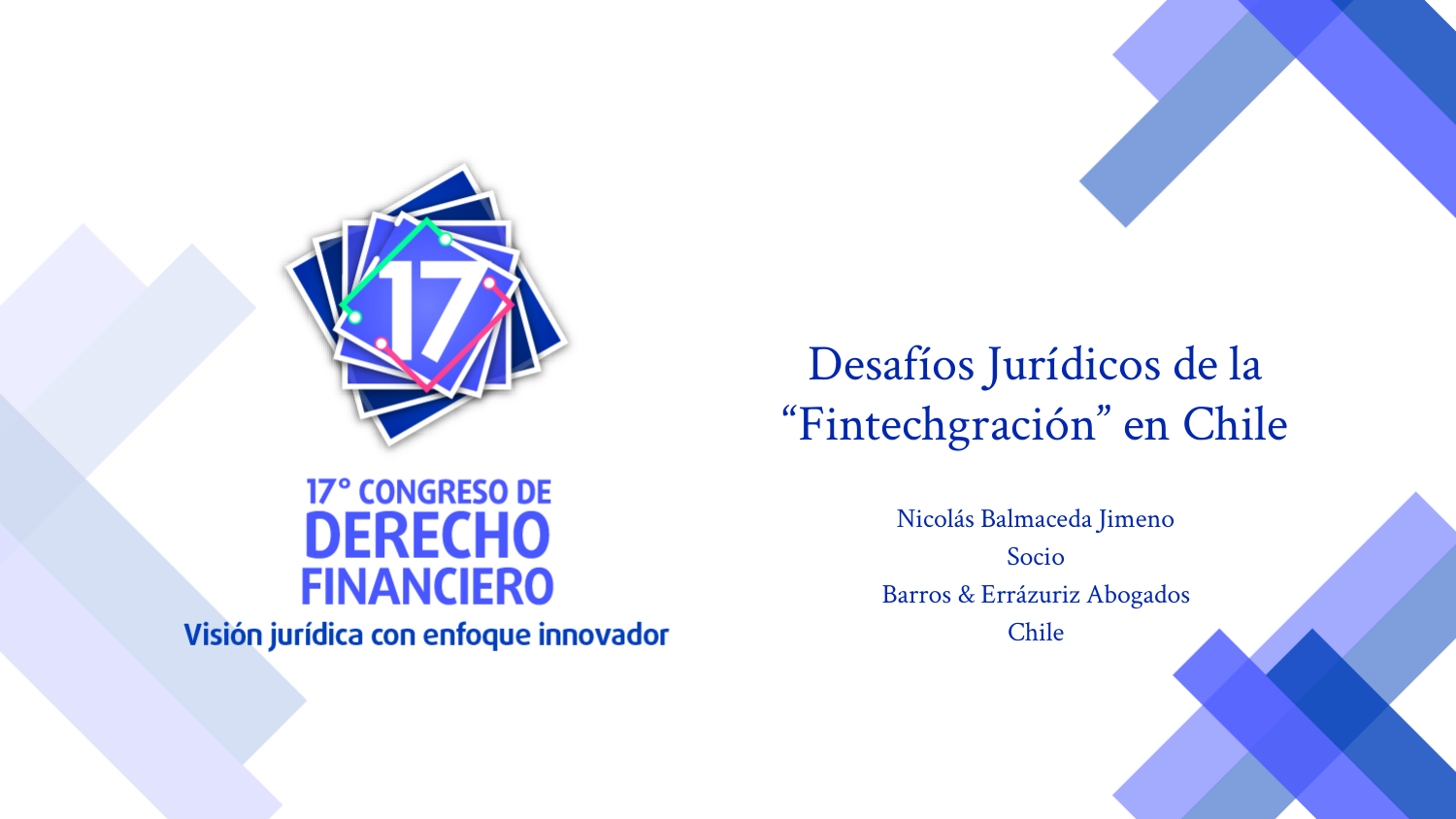

Desafíos Jurídicos de la “Fintechgración” en Chile
Nicolás Balmaceda Jimeno
Socio
Barros & Errázuriz Abogados
Chile